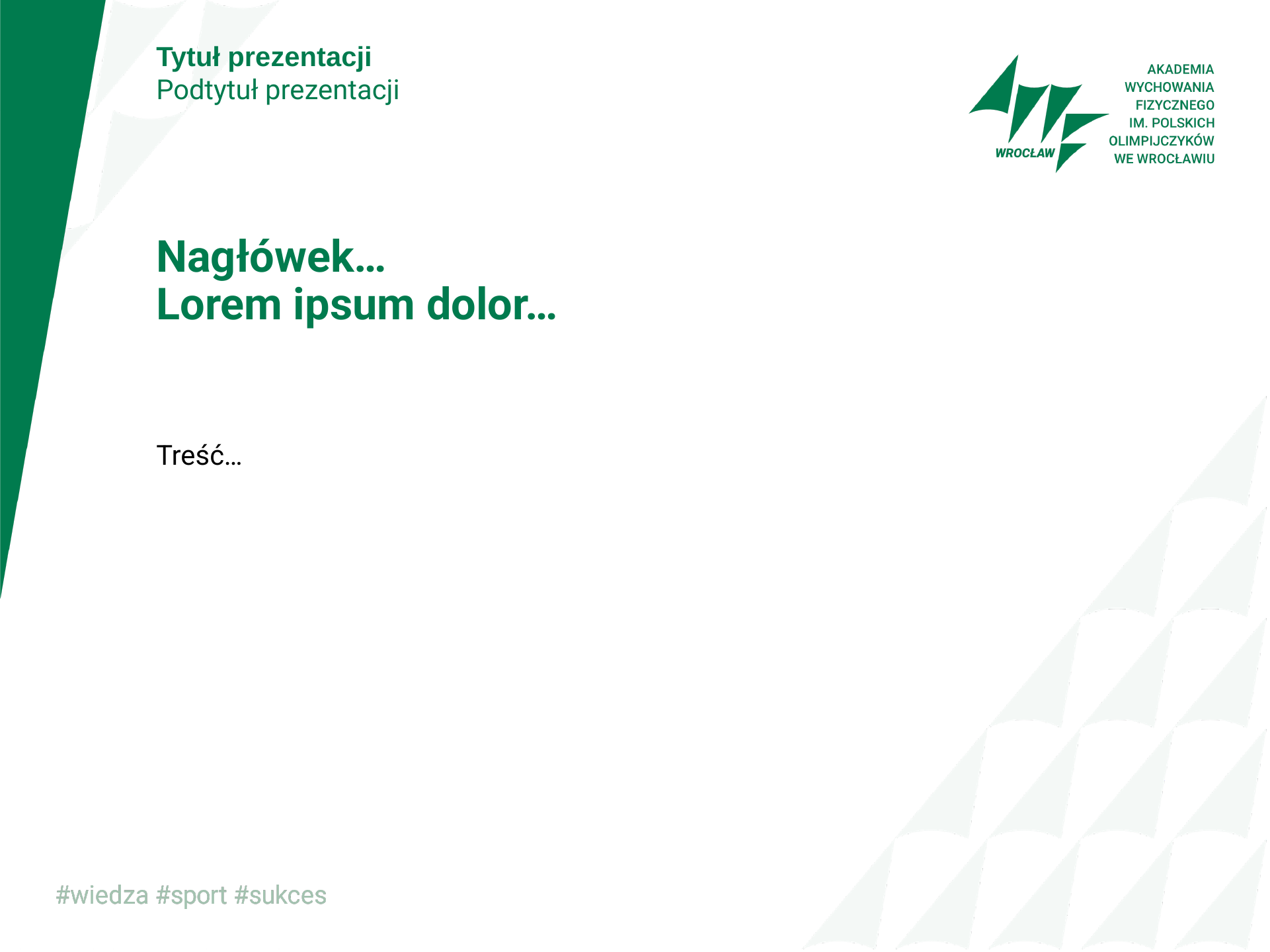

Tytuł prezentacji
Podtytuł prezentacji

# Nagłówek… Lorem ipsum dolor…
Treść…